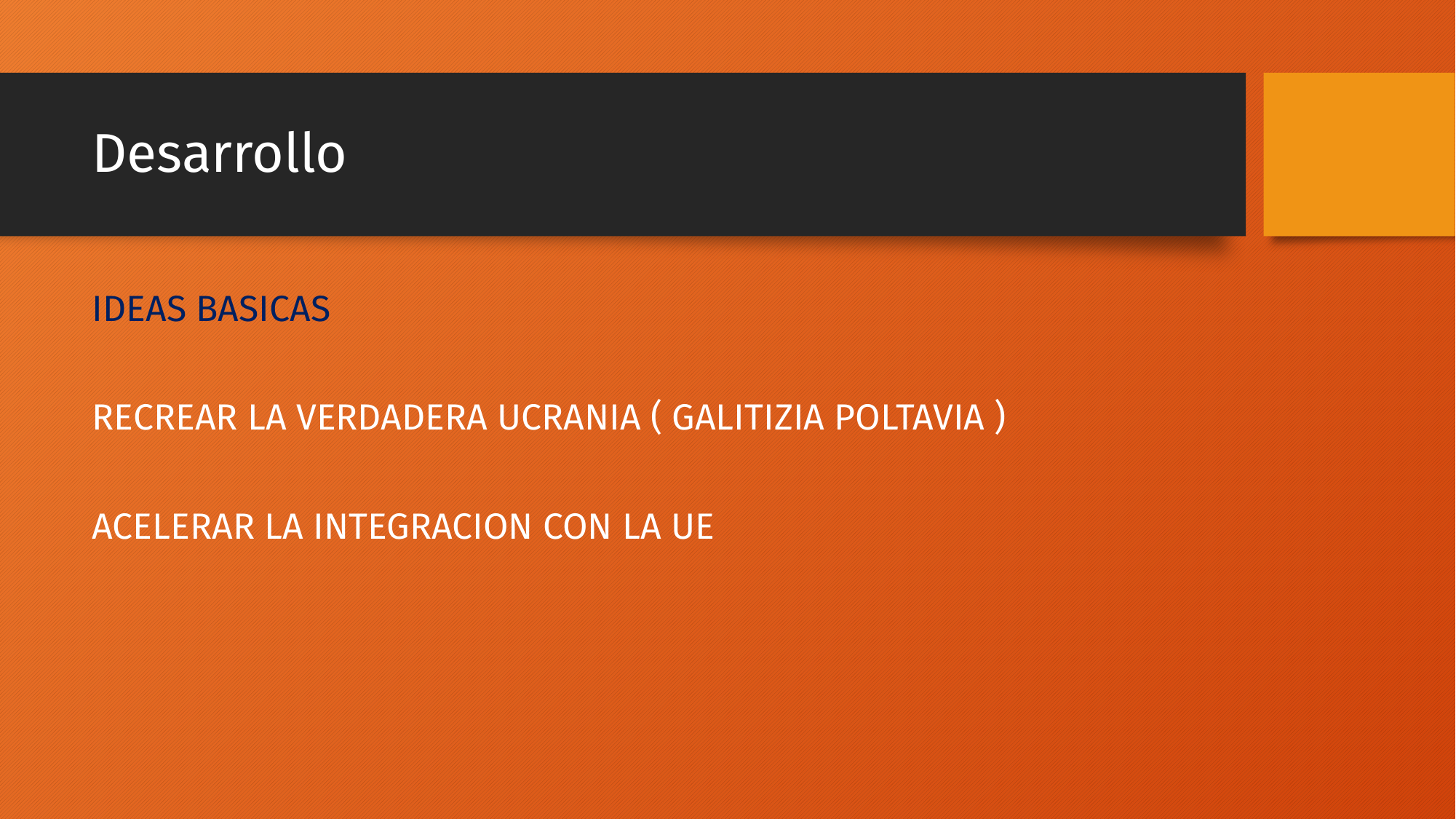

# Desarrollo
IDEAS BASICAS

RECREAR LA VERDADERA UCRANIA ( GALITIZIA POLTAVIA )

ACELERAR LA INTEGRACION CON LA UE